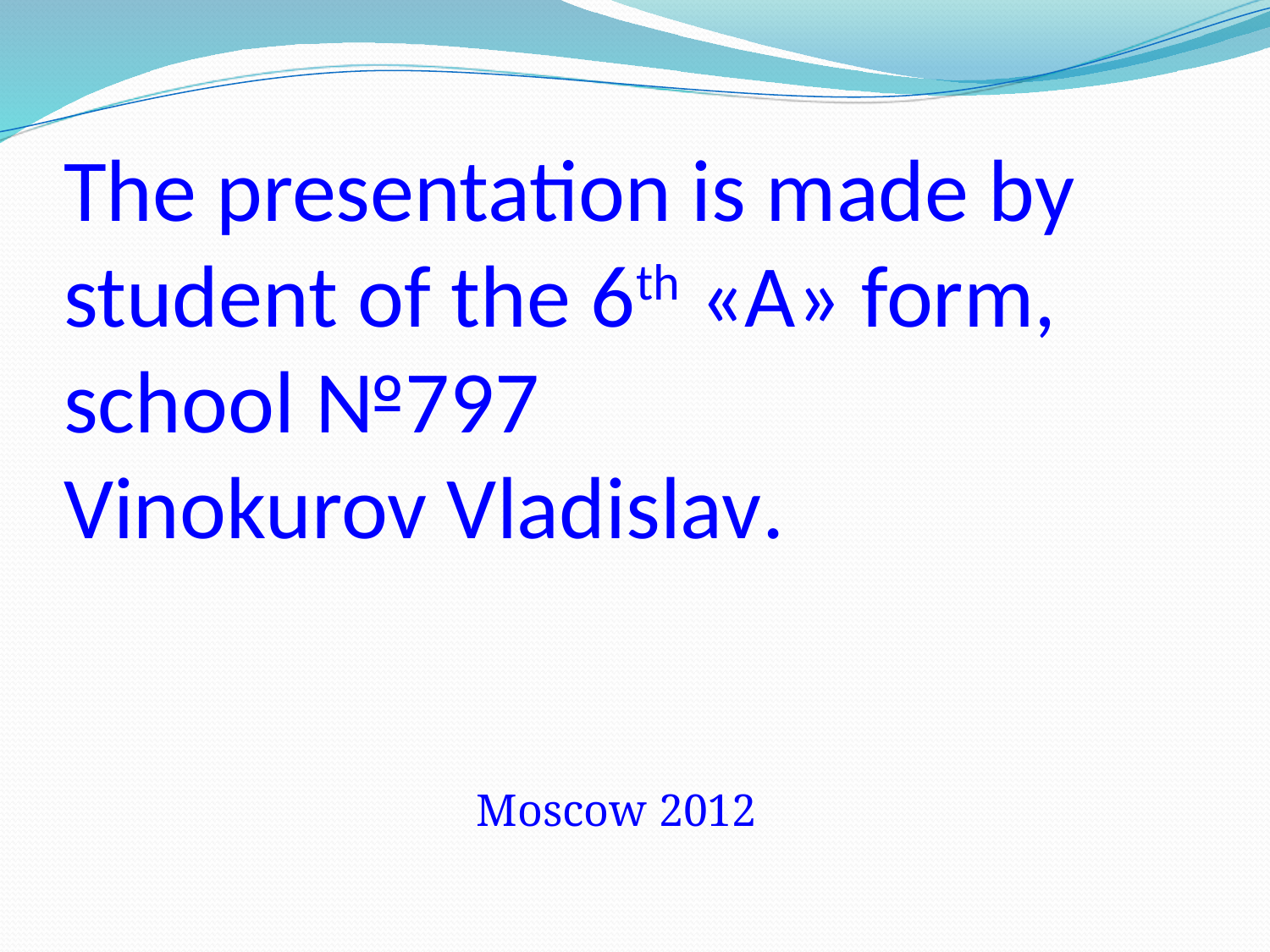

# The presentation is made by student of the 6th «A» form, school №797 Vinokurov Vladislav.

                                   Moscow 2012